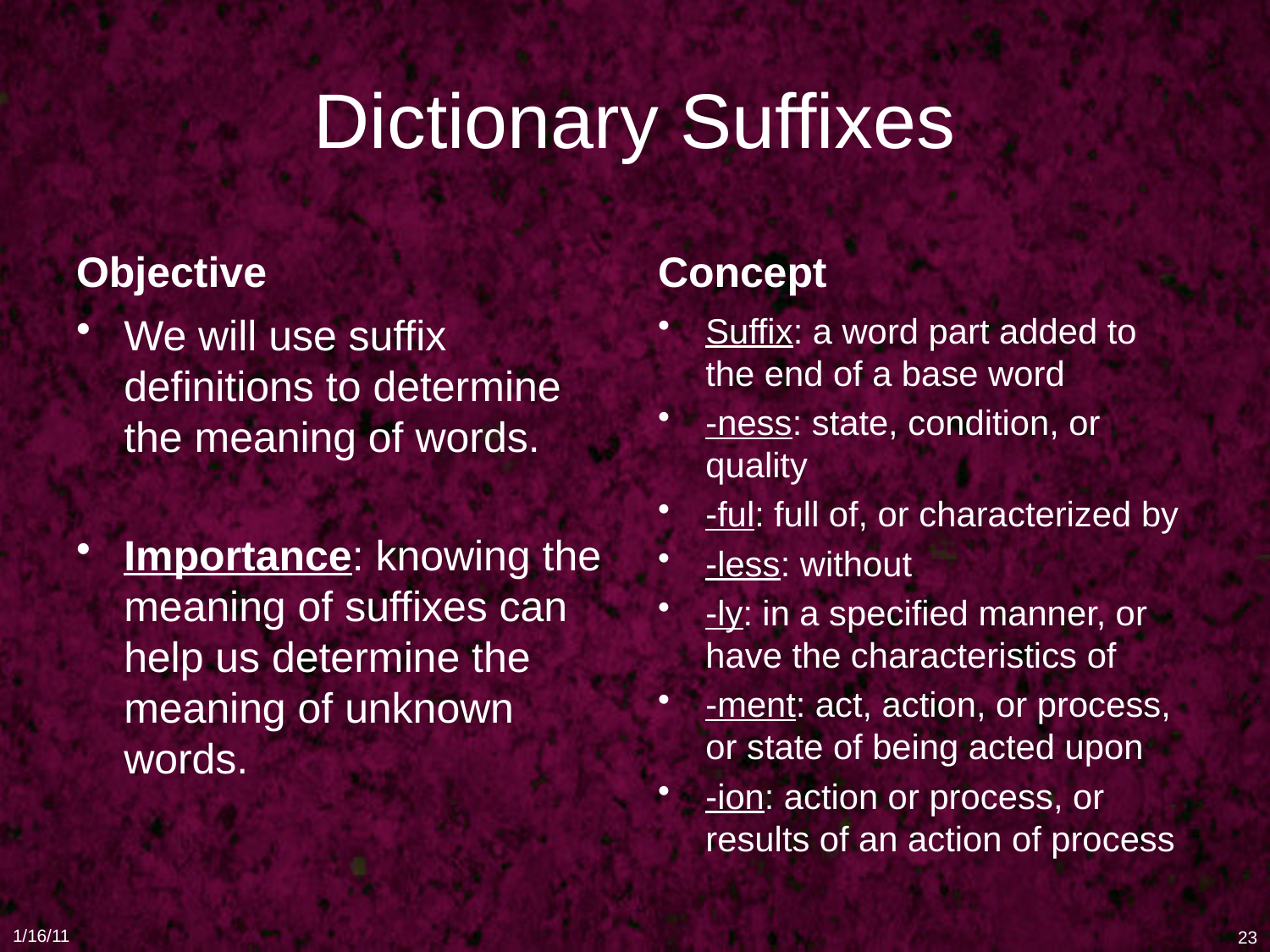

# Dictionary Suffixes
Objective
Concept
We will use suffix definitions to determine the meaning of words.

Importance: knowing the meaning of suffixes can help us determine the meaning of unknown words.
Suffix: a word part added to the end of a base word
-ness: state, condition, or quality
-ful: full of, or characterized by
-less: without
-ly: in a specified manner, or have the characteristics of
-ment: act, action, or process, or state of being acted upon
-ion: action or process, or results of an action of process
1/16/11
23